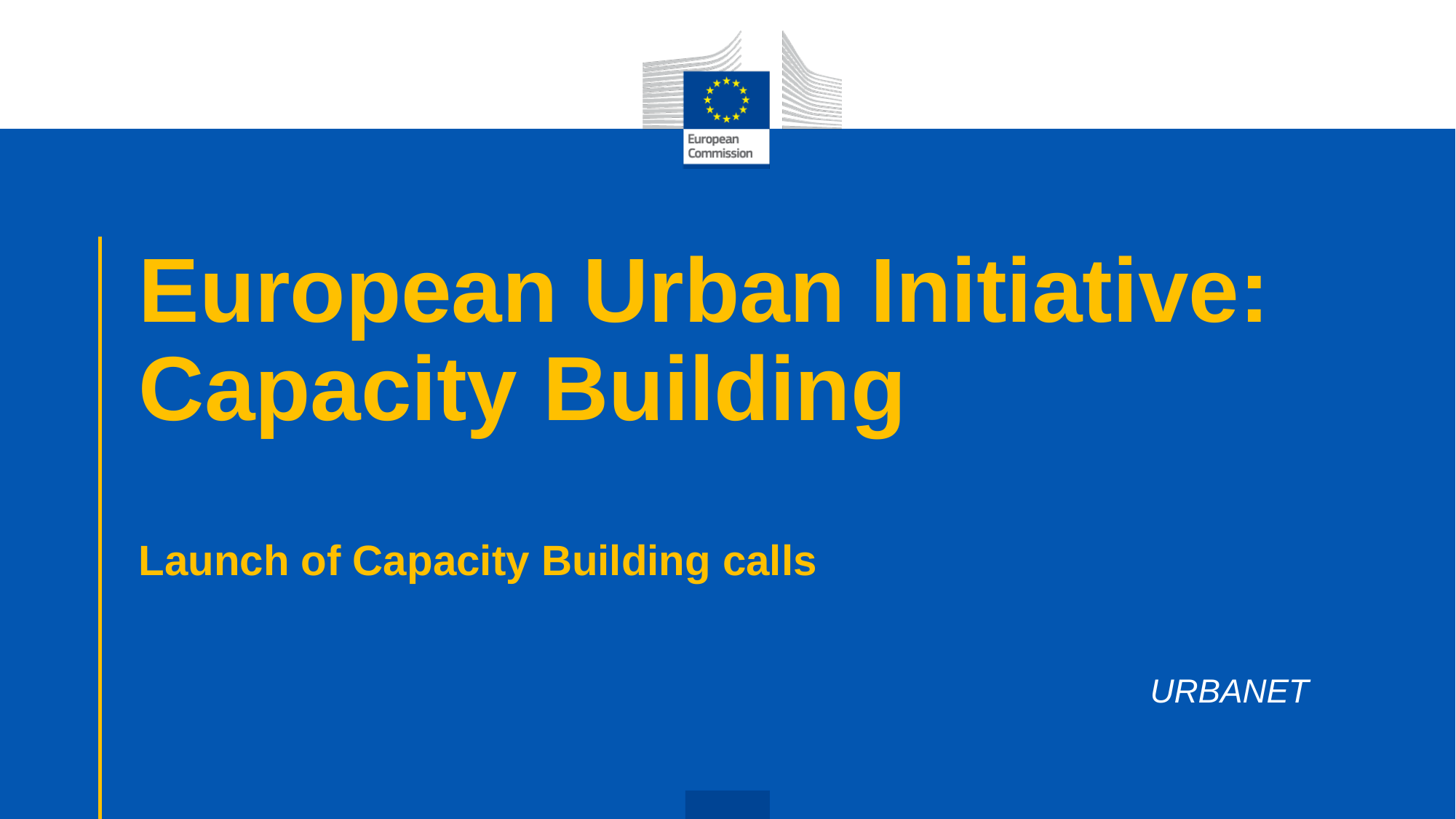

# European Urban Initiative: Capacity Building
Launch of Capacity Building calls
URBANET